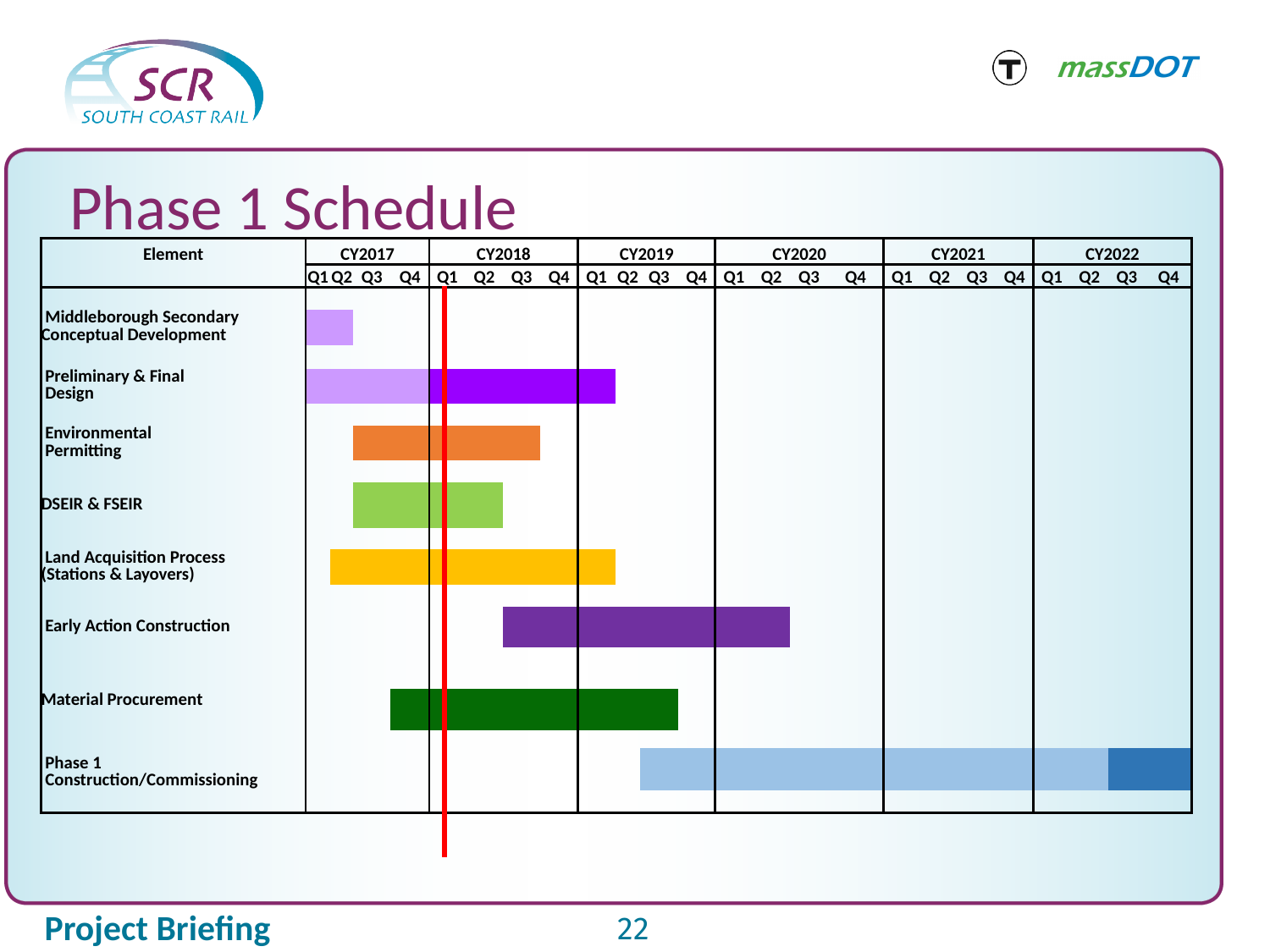

Phase 1 Schedule
| Element |  |  |  | CY2017 |  |  |  | CY2018 |  |  |  | CY2019 |  |  |  | CY2020 |  |  |  | CY2021 |  |  |  | CY2022 |  |  |  |  |  |  |  |  |  |  |  |  |
| --- | --- | --- | --- | --- | --- | --- | --- | --- | --- | --- | --- | --- | --- | --- | --- | --- | --- | --- | --- | --- | --- | --- | --- | --- | --- | --- | --- | --- | --- | --- | --- | --- | --- | --- | --- | --- |
|  |  |  |  | Q1 | Q2 | Q3 | Q4 | Q1 | Q2 | Q3 | Q4 | Q1 | Q2 | Q3 | Q4 | Q1 | Q2 | Q3 | Q4 | Q1 | Q2 | Q3 | Q4 | Q1 | Q2 | Q3 | Q4 |  |  |  |  |  |  |  |  |  |
|  |  |  |  |  |  |  |  |  |  |  |  |  |  |  |  |  |  |  |  |  |  |  |  |  |  |  |  |  |  |  |  |  |  |  |  |  |
| Middleborough Secondary Conceptual Development |  |  |  |  |  |  |  |  |  |  |  |  |  |  |  |  |  |  |  |  |  |  |  |  |  |  |  |  |  |  |  |  |  |  |  |  |
|  |  |  |  |  |  |  |  |  |  |  |  |  |  |  |  |  |  |  |  |  |  |  |  |  |  |  |  |  |  |  |  |  |  |  |  |  |
| Preliminary & Final Design |  |  |  |  |  |  |  |  |  |  |  |  |  |  |  |  |  |  |  |  |  |  |  |  |  |  |  |  |  |  |  |  |  |  |  |  |
|  |  |  |  |  |  |  |  |  |  |  |  |  |  |  |  |  |  |  |  |  |  |  |  |  |  |  |  |  |  |  |  |  |  |  |  |  |
| Environmental Permitting |  |  |  |  |  |  |  |  |  |  |  |  |  |  |  |  |  |  |  |  |  |  |  |  |  |  |  |  |  |  |  |  |  |  |  |  |
|  |  |  |  |  |  |  |  |  |  |  |  |  |  |  |  |  |  |  |  |  |  |  |  |  |  |  |  |  |  |  |  |  |  |  |  |  |
| DSEIR & FSEIR |  |  |  |  |  |  |  |  |  |  |  |  |  |  |  |  |  |  |  |  |  |  |  |  |  |  |  |  |  |  |  |  |  |  |  |  |
|  |  |  |  |  |  |  |  |  |  |  |  |  |  |  |  |  |  |  |  |  |  |  |  |  |  |  |  |  |  |  |  |  |  |  |  |  |
| Land Acquisition Process (Stations & Layovers) |  |  |  |  |  |  |  |  |  |  |  |  |  |  |  |  |  |  |  |  |  |  |  |  |  |  |  |  |  |  |  |  |  |  |  |  |
|  |  |  |  |  |  |  |  |  |  |  |  |  |  |  |  |  |  |  |  |  |  |  |  |  |  |  |  |  |  |  |  |  |  |  |  |  |
| Early Action Construction |  |  |  |  |  |  |  |  |  |  |  |  |  |  |  |  |  |  |  |  |  |  |  |  |  |  |  |  |  |  |  |  |  |  |  |  |
|  |  |  |  |  |  |  |  |  |  |  |  |  |  |  |  |  |  |  |  |  |  |  |  |  |  |  |  |  |  |  |  |  |  |  |  |  |
| Material Procurement |  |  |  |  |  |  |  |  |  |  |  |  |  |  |  |  |  |  |  |  |  |  |  |  |  |  |  |  |  |  |  |  |  |  |  |  |
|  |  |  |  |  |  |  |  |  |  |  |  |  |  |  |  |  |  |  |  |  |  |  |  |  |  |  |  |  |  |  |  |  |  |  |  |  |
| Phase 1 Construction/Commissioning |  |  |  |  |  |  |  |  |  |  |  |  |  |  |  |  |  |  |  |  |  |  |  |  |  |  |  |  |  |  |  |  |  |  |  |  |
|  |  |  |  |  |  |  |  |  |  |  |  |  |  |  |  |  |  |  |  |  |  |  |  |  |  |  |  |  |  |  |  |  |  |  |  |  |
|  |  |  |  |  |  |  |  |  |  |  |  |  |  |  |  |  |  |  |  |  |  |  |  |  |  |  |  |  |  |  |  |  |  |  |  |  |